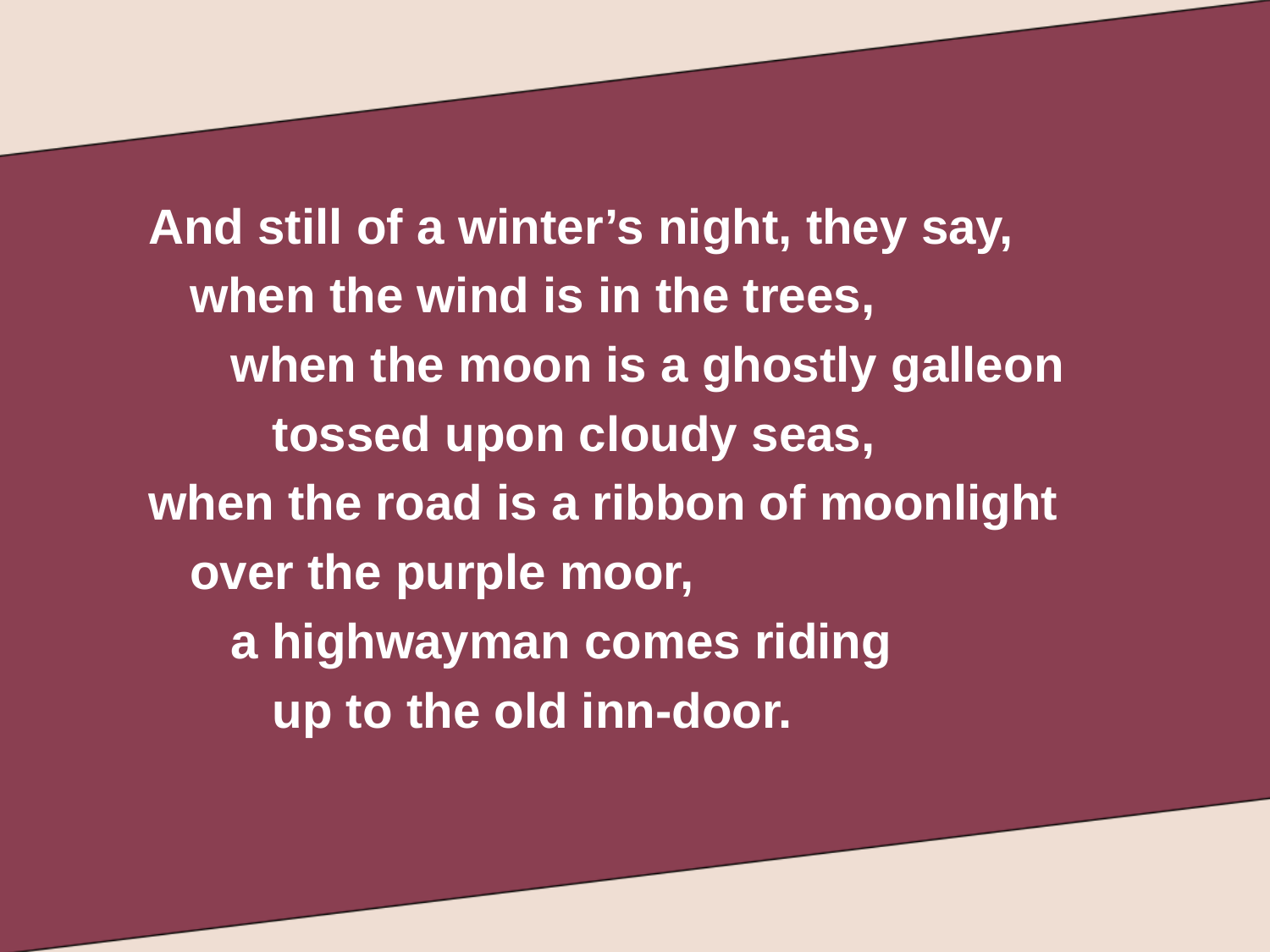

And still of a winter’s night, they say,
   when the wind is in the trees,
      when the moon is a ghostly galleon
         tossed upon cloudy seas,
when the road is a ribbon of moonlight
   over the purple moor,
      a highwayman comes riding
         up to the old inn-door.